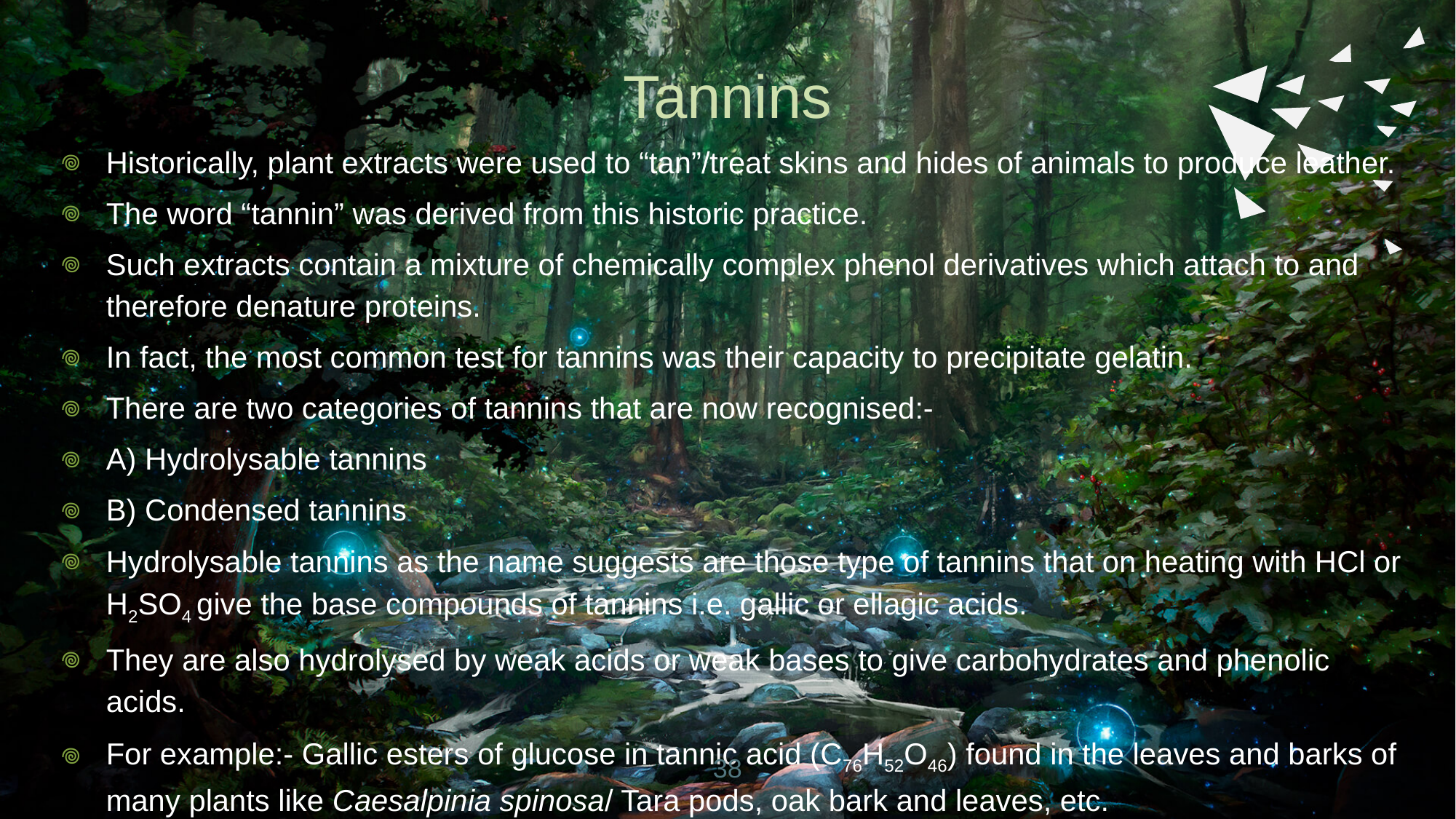

# Tannins
Historically, plant extracts were used to “tan”/treat skins and hides of animals to produce leather.
The word “tannin” was derived from this historic practice.
Such extracts contain a mixture of chemically complex phenol derivatives which attach to and therefore denature proteins.
In fact, the most common test for tannins was their capacity to precipitate gelatin.
There are two categories of tannins that are now recognised:-
A) Hydrolysable tannins
B) Condensed tannins
Hydrolysable tannins as the name suggests are those type of tannins that on heating with HCl or H2SO4 give the base compounds of tannins i.e. gallic or ellagic acids.
They are also hydrolysed by weak acids or weak bases to give carbohydrates and phenolic acids.
For example:- Gallic esters of glucose in tannic acid (C76H52O46) found in the leaves and barks of many plants like Caesalpinia spinosa/ Tara pods, oak bark and leaves, etc.

38